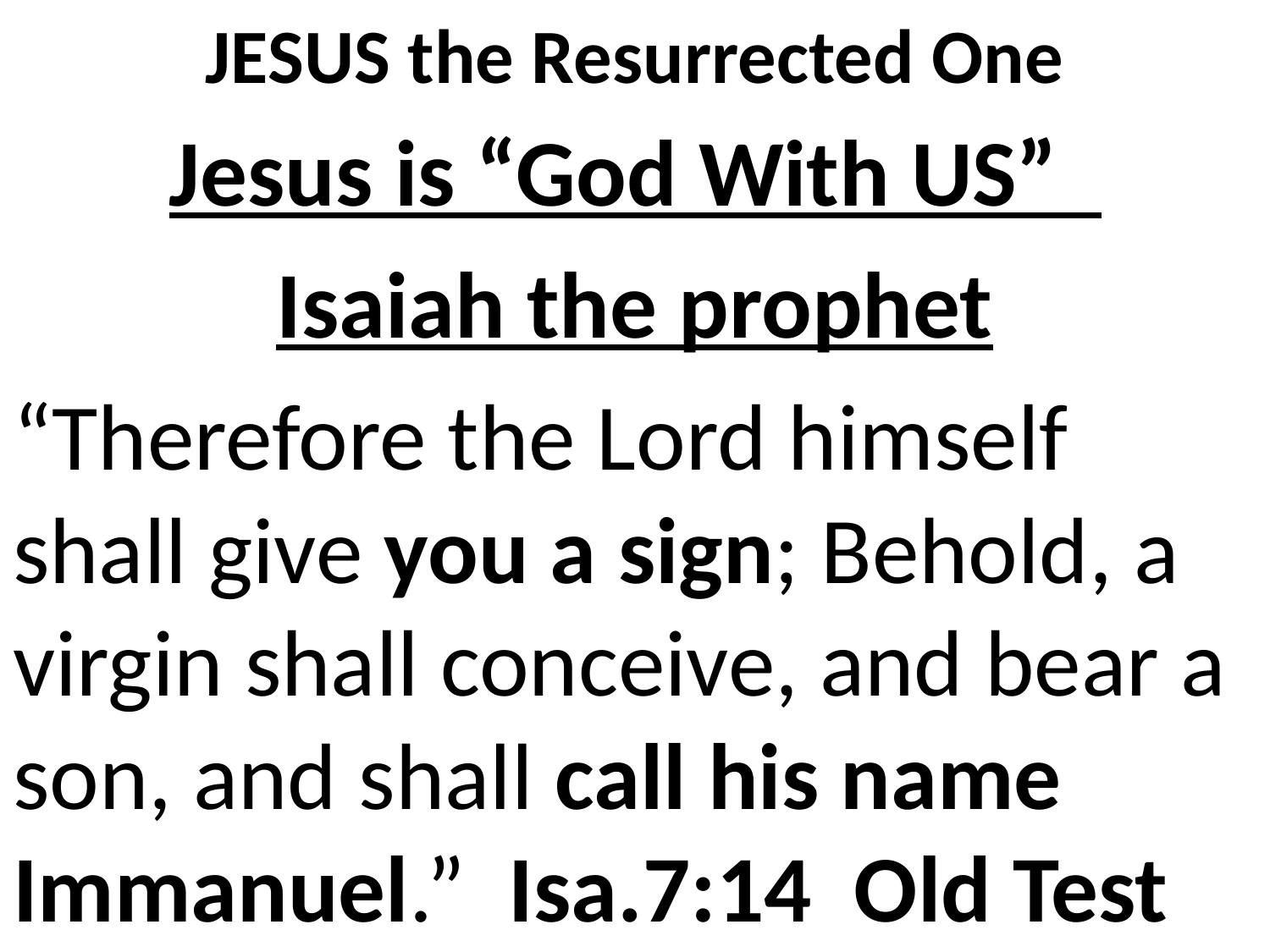

# JESUS the Resurrected One
Jesus is “God With US”
Isaiah the prophet
“Therefore the Lord himself shall give you a sign; Behold, a virgin shall conceive, and bear a son, and shall call his name Immanuel.”  Isa.7:14  Old Test